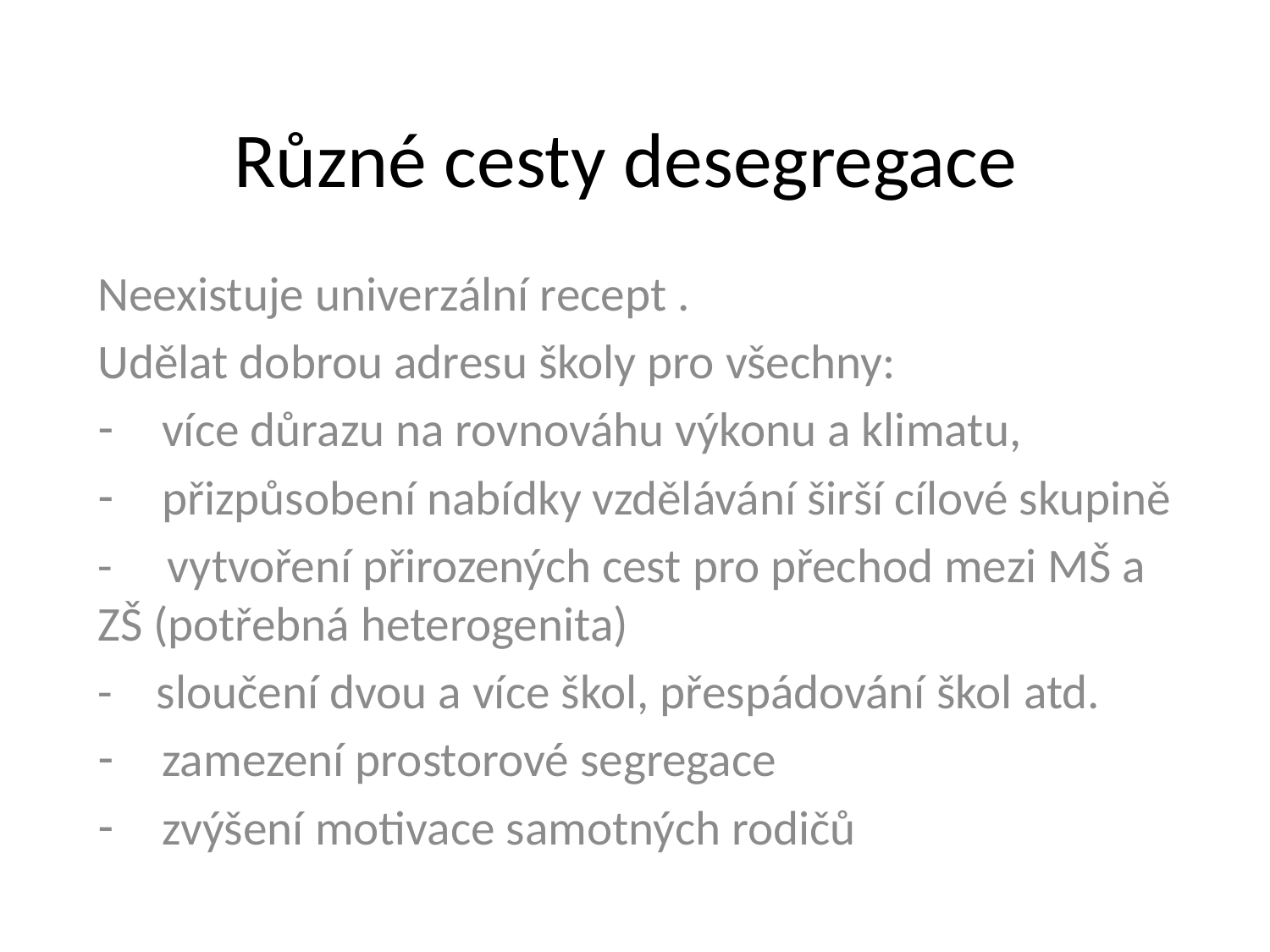

# Různé cesty desegregace
Neexistuje univerzální recept .
Udělat dobrou adresu školy pro všechny:
více důrazu na rovnováhu výkonu a klimatu,
přizpůsobení nabídky vzdělávání širší cílové skupině
-     vytvoření přirozených cest pro přechod mezi MŠ a ZŠ (potřebná heterogenita)
-    sloučení dvou a více škol, přespádování škol atd.
zamezení prostorové segregace
zvýšení motivace samotných rodičů